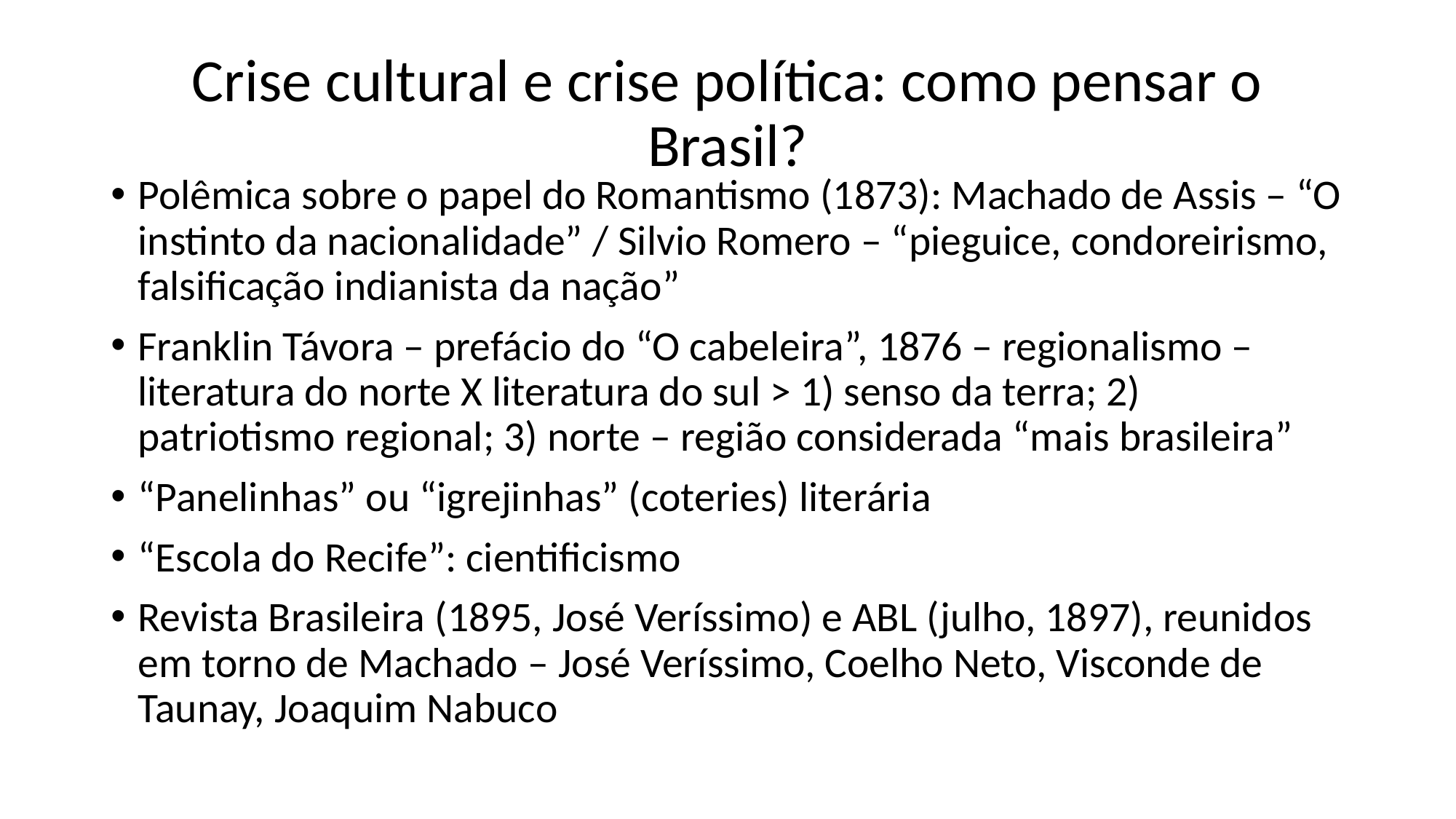

# Crise cultural e crise política: como pensar o Brasil?
Polêmica sobre o papel do Romantismo (1873): Machado de Assis – “O instinto da nacionalidade” / Silvio Romero – “pieguice, condoreirismo, falsificação indianista da nação”
Franklin Távora – prefácio do “O cabeleira”, 1876 – regionalismo – literatura do norte X literatura do sul > 1) senso da terra; 2) patriotismo regional; 3) norte – região considerada “mais brasileira”
“Panelinhas” ou “igrejinhas” (coteries) literária
“Escola do Recife”: cientificismo
Revista Brasileira (1895, José Veríssimo) e ABL (julho, 1897), reunidos em torno de Machado – José Veríssimo, Coelho Neto, Visconde de Taunay, Joaquim Nabuco